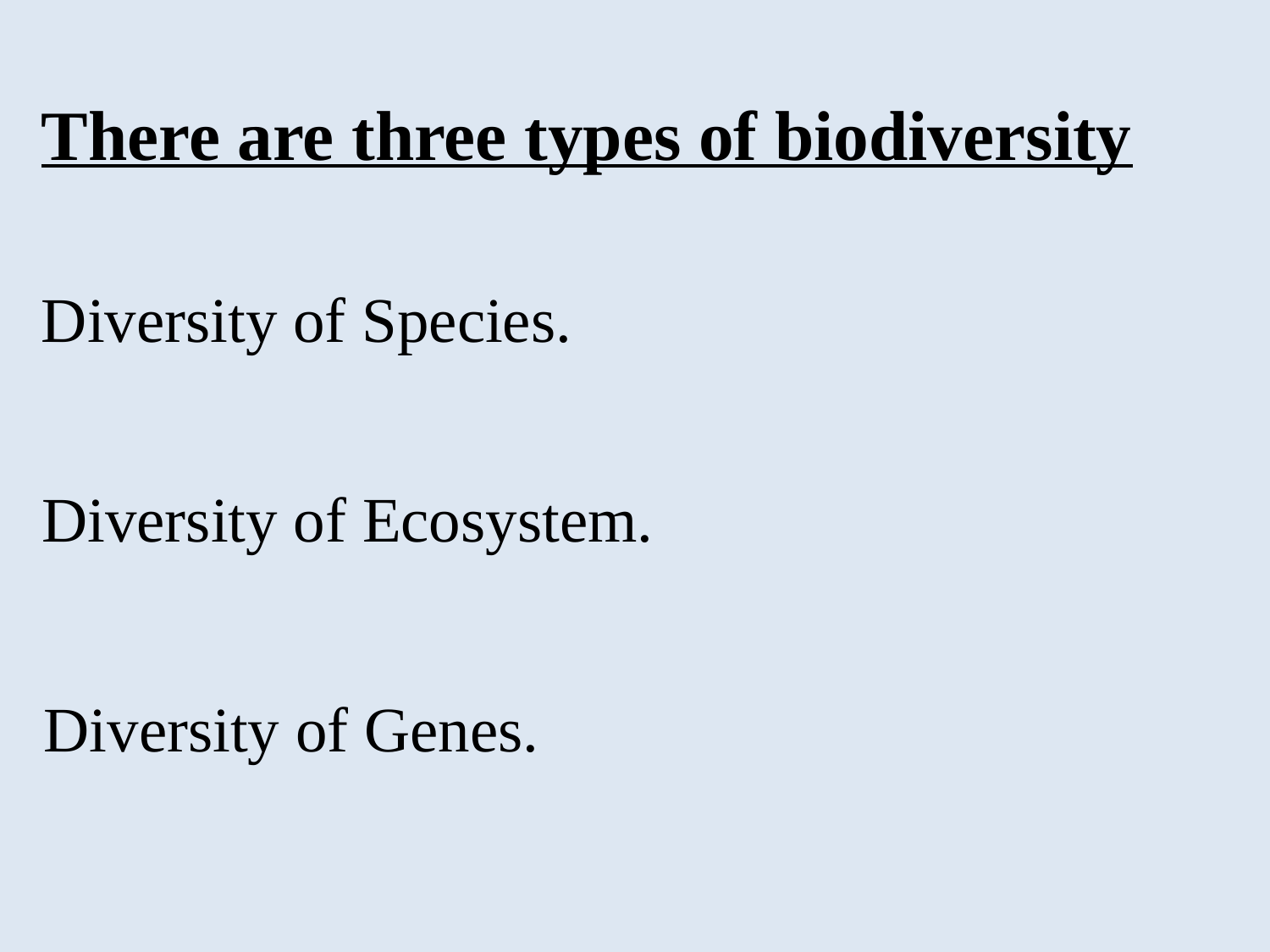

There are three types of biodiversity

Diversity of Species.

Diversity of Ecosystem.

Diversity of Genes.